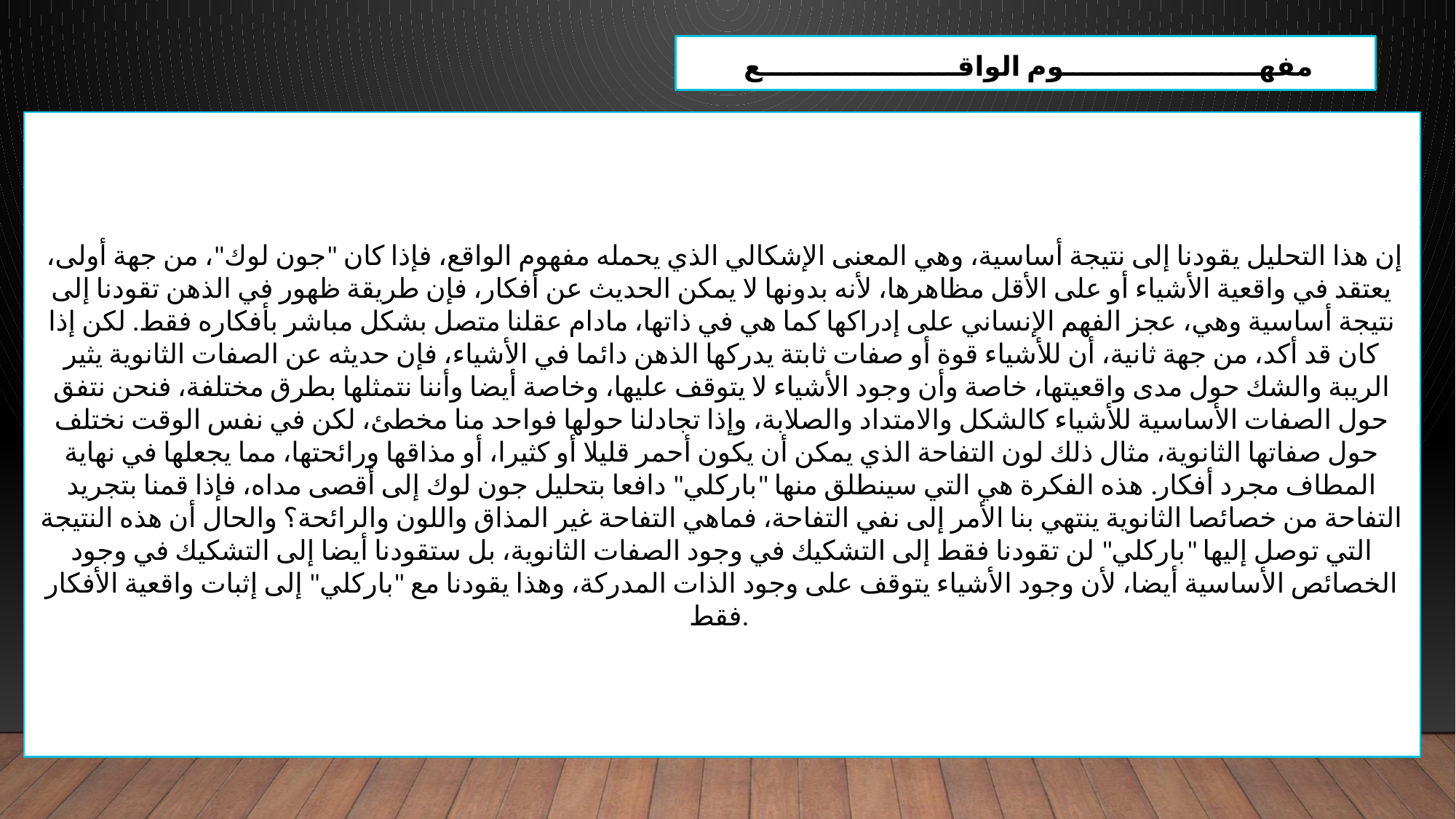

مفهـــــــــــــــــــــوم الواقـــــــــــــــــــــع
 إن هذا التحليل يقودنا إلى نتيجة أساسية، وهي المعنى الإشكالي الذي يحمله مفهوم الواقع، فإذا كان "جون لوك"، من جهة أولى، يعتقد في واقعية الأشياء أو على الأقل مظاهرها، لأنه بدونها لا يمكن الحديث عن أفكار، فإن طريقة ظهور في الذهن تقودنا إلى نتيجة أساسية وهي، عجز الفهم الإنساني على إدراكها كما هي في ذاتها، مادام عقلنا متصل بشكل مباشر بأفكاره فقط. لكن إذا كان قد أكد، من جهة ثانية، أن للأشياء قوة أو صفات ثابتة يدركها الذهن دائما في الأشياء، فإن حديثه عن الصفات الثانوية يثير الريبة والشك حول مدى واقعيتها، خاصة وأن وجود الأشياء لا يتوقف عليها، وخاصة أيضا وأننا نتمثلها بطرق مختلفة، فنحن نتفق حول الصفات الأساسية للأشياء كالشكل والامتداد والصلابة، وإذا تجادلنا حولها فواحد منا مخطئ، لكن في نفس الوقت نختلف حول صفاتها الثانوية، مثال ذلك لون التفاحة الذي يمكن أن يكون أحمر قليلا أو كثيرا، أو مذاقها ورائحتها، مما يجعلها في نهاية المطاف مجرد أفكار. هذه الفكرة هي التي سينطلق منها "باركلي" دافعا بتحليل جون لوك إلى أقصى مداه، فإذا قمنا بتجريد التفاحة من خصائصا الثانوية ينتهي بنا الأمر إلى نفي التفاحة، فماهي التفاحة غير المذاق واللون والرائحة؟ والحال أن هذه النتيجة التي توصل إليها "باركلي" لن تقودنا فقط إلى التشكيك في وجود الصفات الثانوية، بل ستقودنا أيضا إلى التشكيك في وجود الخصائص الأساسية أيضا، لأن وجود الأشياء يتوقف على وجود الذات المدركة، وهذا يقودنا مع "باركلي" إلى إثبات واقعية الأفكار فقط.